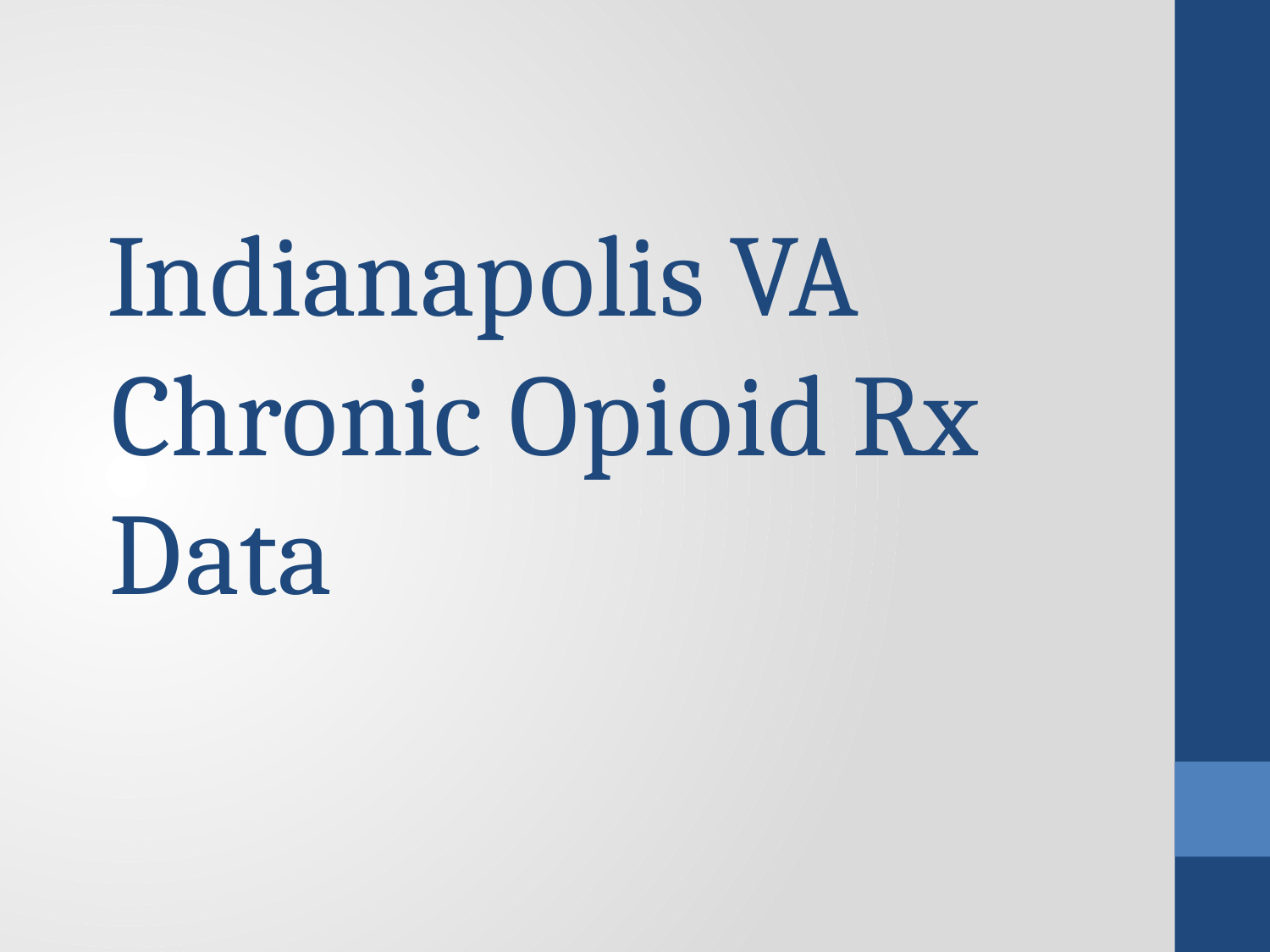

# Indianapolis VA Chronic Opioid Rx Data